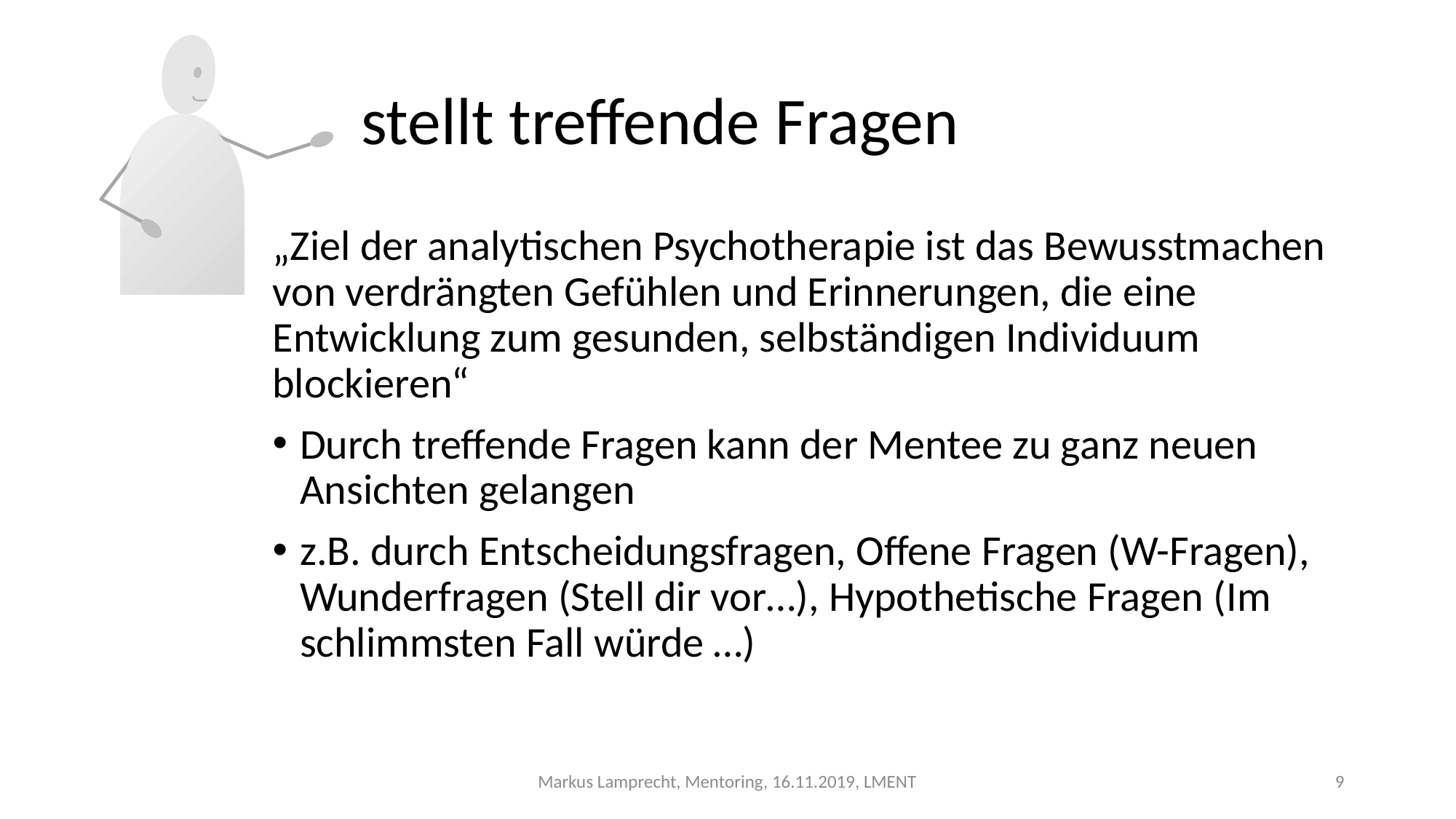

# stellt treffende Fragen

„Ziel der analytischen Psychotherapie ist das Bewusstmachen von verdrängten Gefühlen und Erinnerungen, die eine Entwicklung zum gesunden, selbständigen Individuum blockieren“
Durch treffende Fragen kann der Mentee zu ganz neuen Ansichten gelangen
z.B. durch Entscheidungsfragen, Offene Fragen (W-Fragen), Wunderfragen (Stell dir vor…), Hypothetische Fragen (Im schlimmsten Fall würde …)
Markus Lamprecht, Mentoring, 16.11.2019, LMENT
9